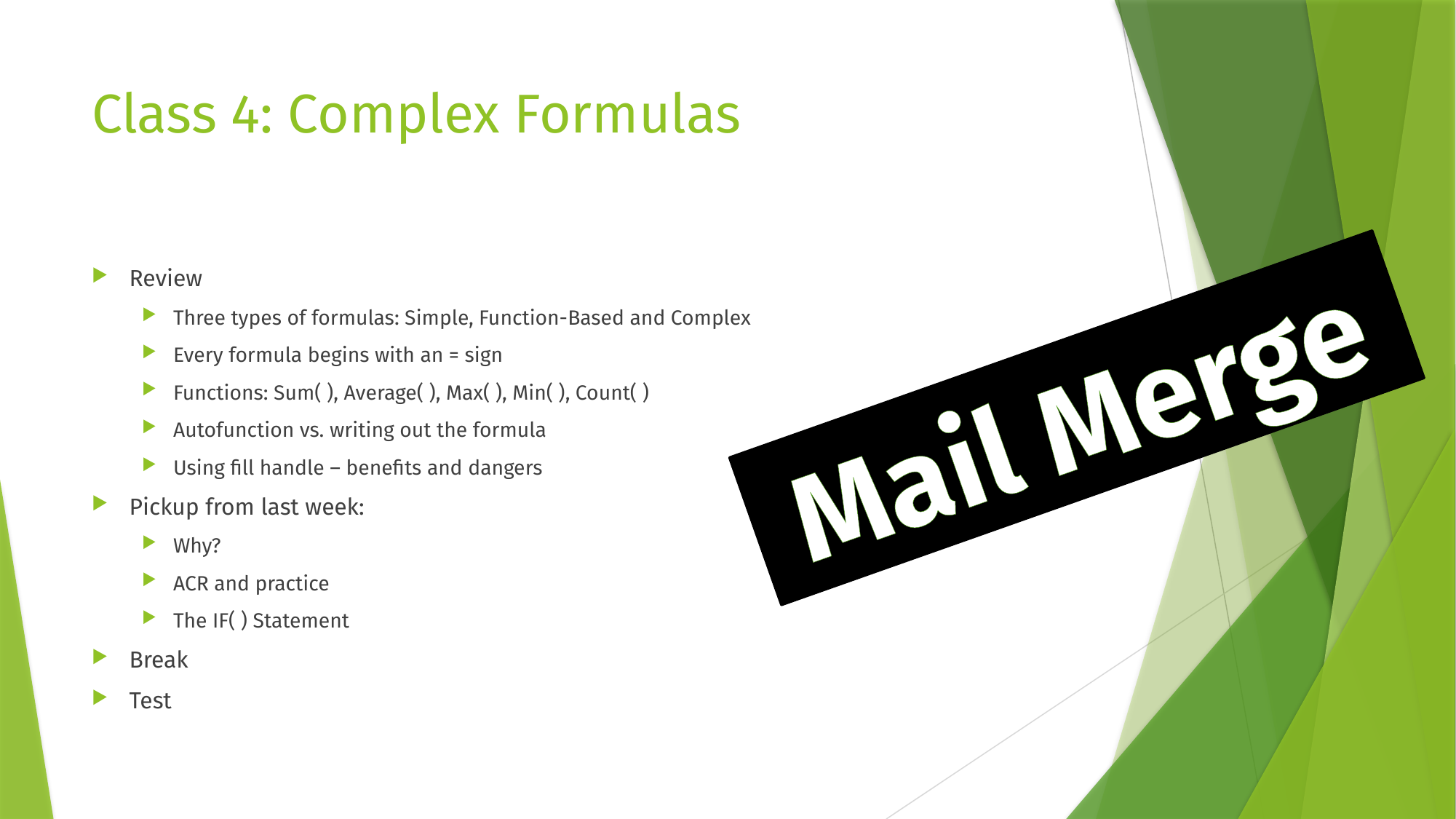

# Class 4: Complex Formulas
Review
Three types of formulas: Simple, Function-Based and Complex
Every formula begins with an = sign
Functions: Sum( ), Average( ), Max( ), Min( ), Count( )
Autofunction vs. writing out the formula
Using fill handle – benefits and dangers
Pickup from last week:
Why?
ACR and practice
The IF( ) Statement
Break
Test

Mail Merge